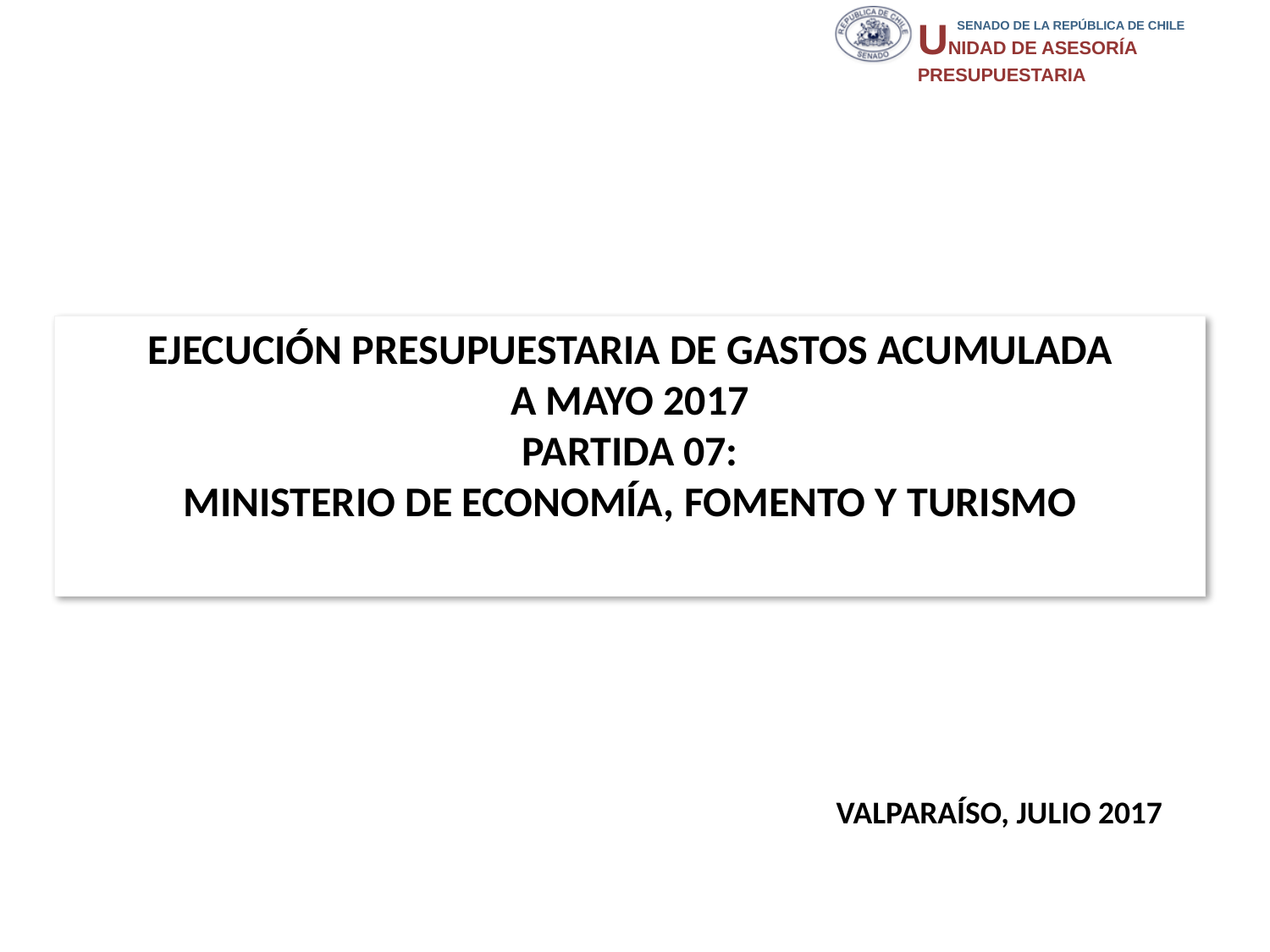

# EJECUCIÓN PRESUPUESTARIA DE GASTOS ACUMULADA A MAYO 2017 PARTIDA 07: MINISTERIO DE ECONOMÍA, FOMENTO Y TURISMO
VALPARAÍSO, JULIO 2017